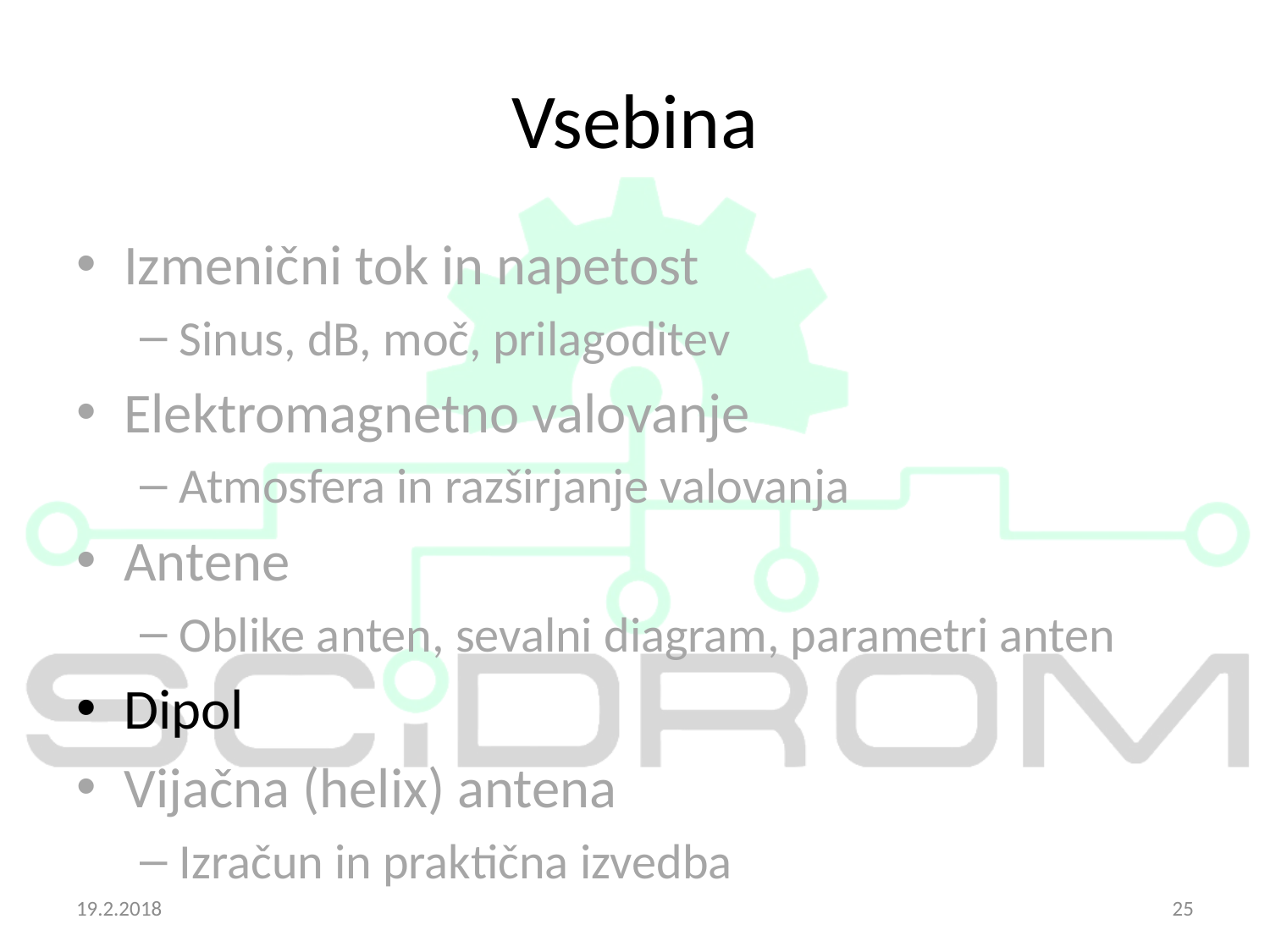

# Vsebina
Izmenični tok in napetost
Sinus, dB, moč, prilagoditev
Elektromagnetno valovanje
Atmosfera in razširjanje valovanja
Antene
Oblike anten, sevalni diagram, parametri anten
Dipol
Vijačna (helix) antena
Izračun in praktična izvedba
19.2.2018
25